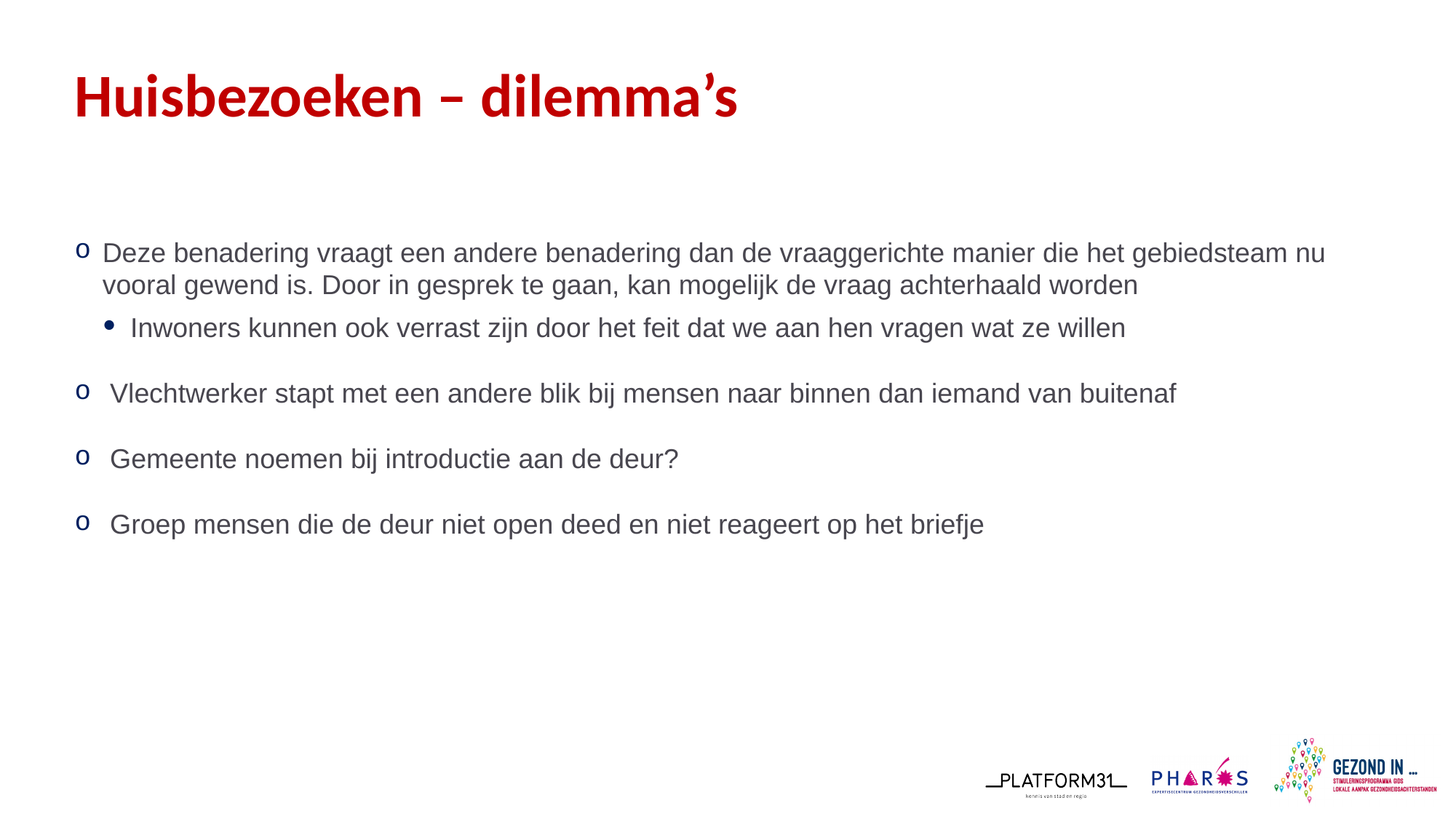

# Huisbezoeken – dilemma’s

Deze benadering vraagt een andere benadering dan de vraaggerichte manier die het gebiedsteam nu vooral gewend is. Door in gesprek te gaan, kan mogelijk de vraag achterhaald worden
Inwoners kunnen ook verrast zijn door het feit dat we aan hen vragen wat ze willen

 Vlechtwerker stapt met een andere blik bij mensen naar binnen dan iemand van buitenaf

 Gemeente noemen bij introductie aan de deur?

 Groep mensen die de deur niet open deed en niet reageert op het briefje